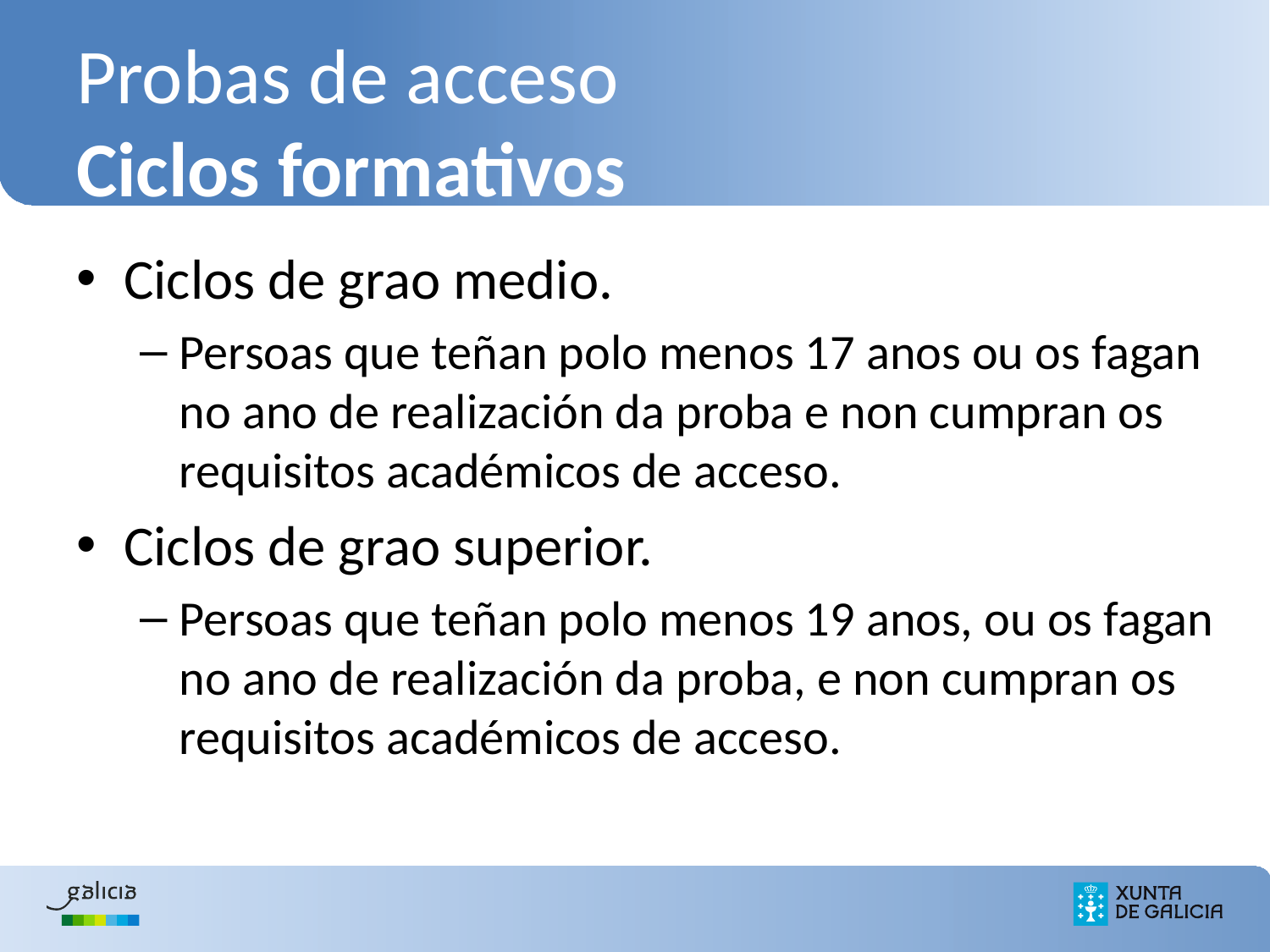

Probas de acceso
Ciclos formativos
Ciclos de grao medio.
Persoas que teñan polo menos 17 anos ou os fagan no ano de realización da proba e non cumpran os requisitos académicos de acceso.
Ciclos de grao superior.
Persoas que teñan polo menos 19 anos, ou os fagan no ano de realización da proba, e non cumpran os requisitos académicos de acceso.